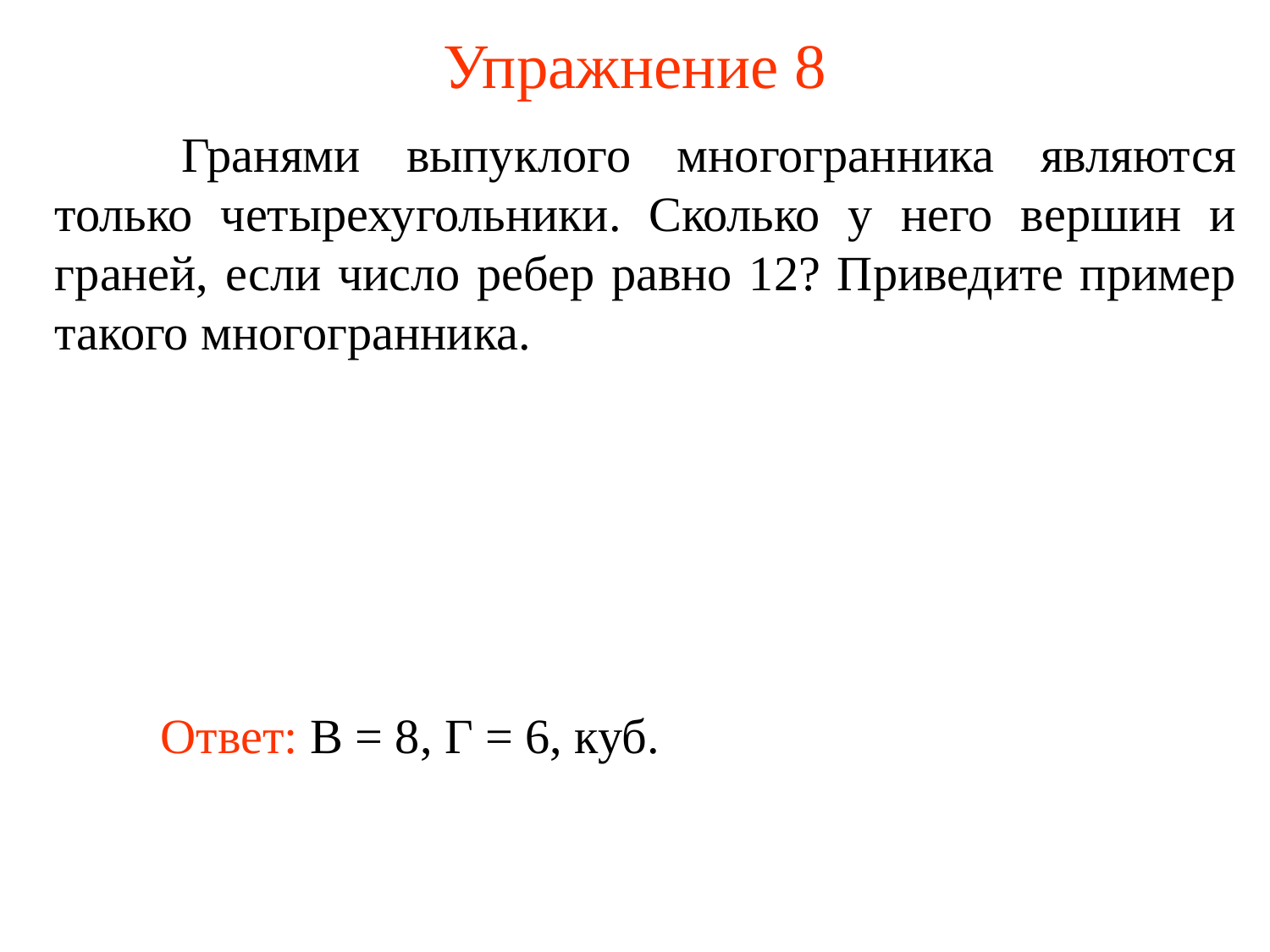

# Упражнение 8
	Гранями выпуклого многогранника являются только четырехугольники. Сколько у него вершин и граней, если число ребер равно 12? Приведите пример такого многогранника.
Ответ: В = 8, Г = 6, куб.